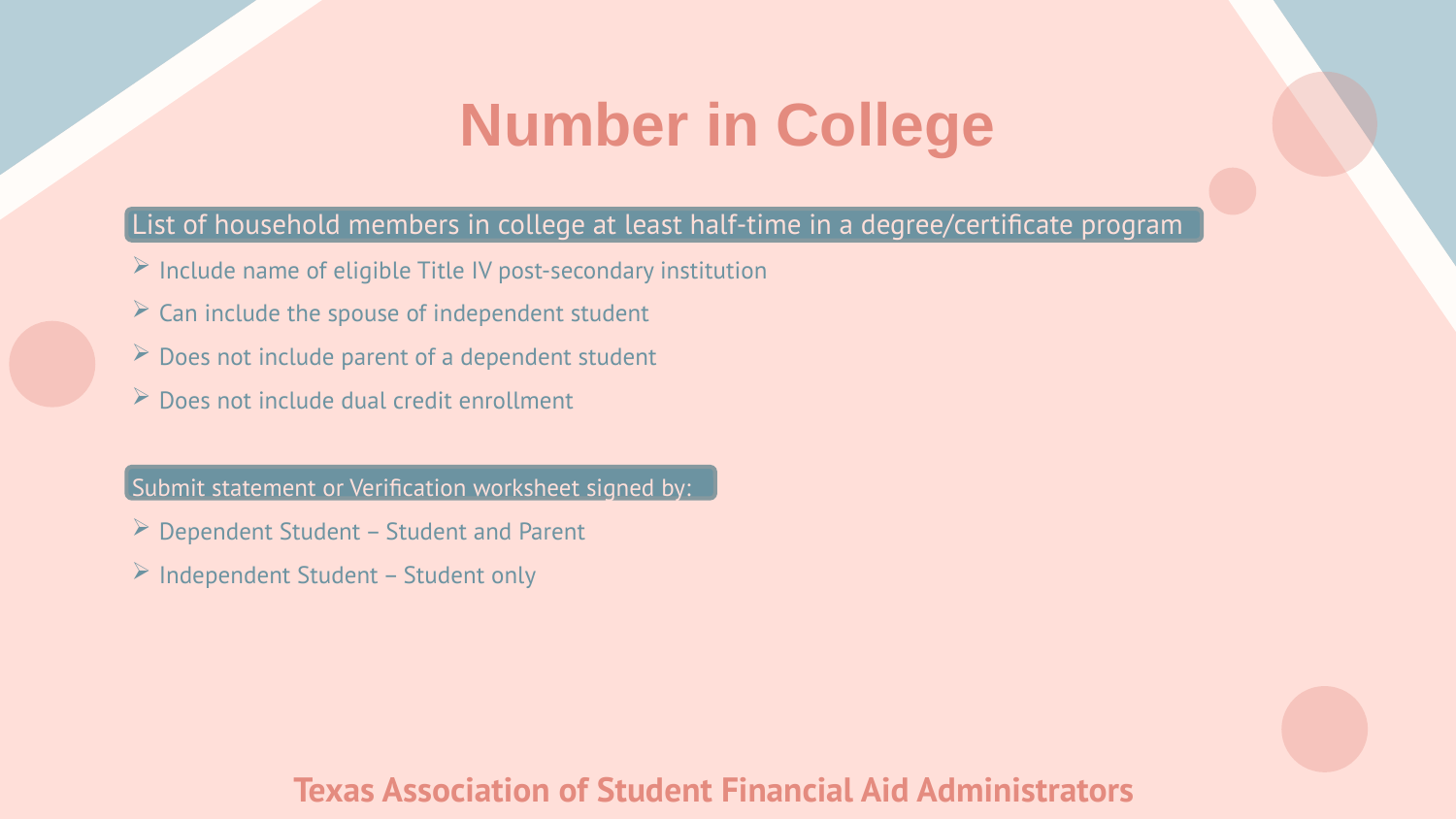

# Number in College

List of household members in college at least half-time in a degree/certificate program
Include name of eligible Title IV post-secondary institution
Can include the spouse of independent student
Does not include parent of a dependent student
Does not include dual credit enrollment

Submit statement or Verification worksheet signed by:
Dependent Student – Student and Parent
Independent Student – Student only

Texas Association of Student Financial Aid Administrators